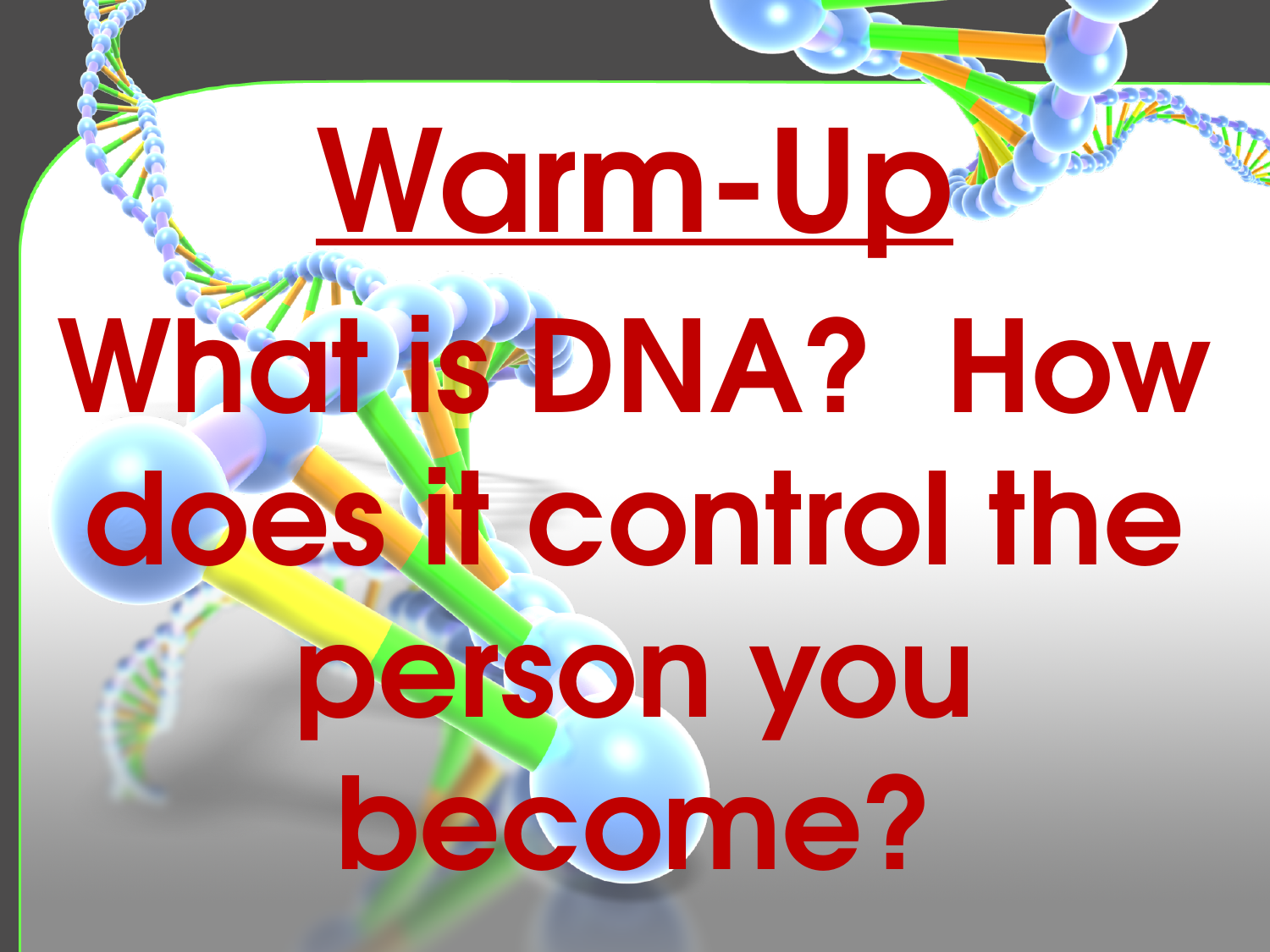

Warm-Up
What is DNA?  How does it control the person you become?